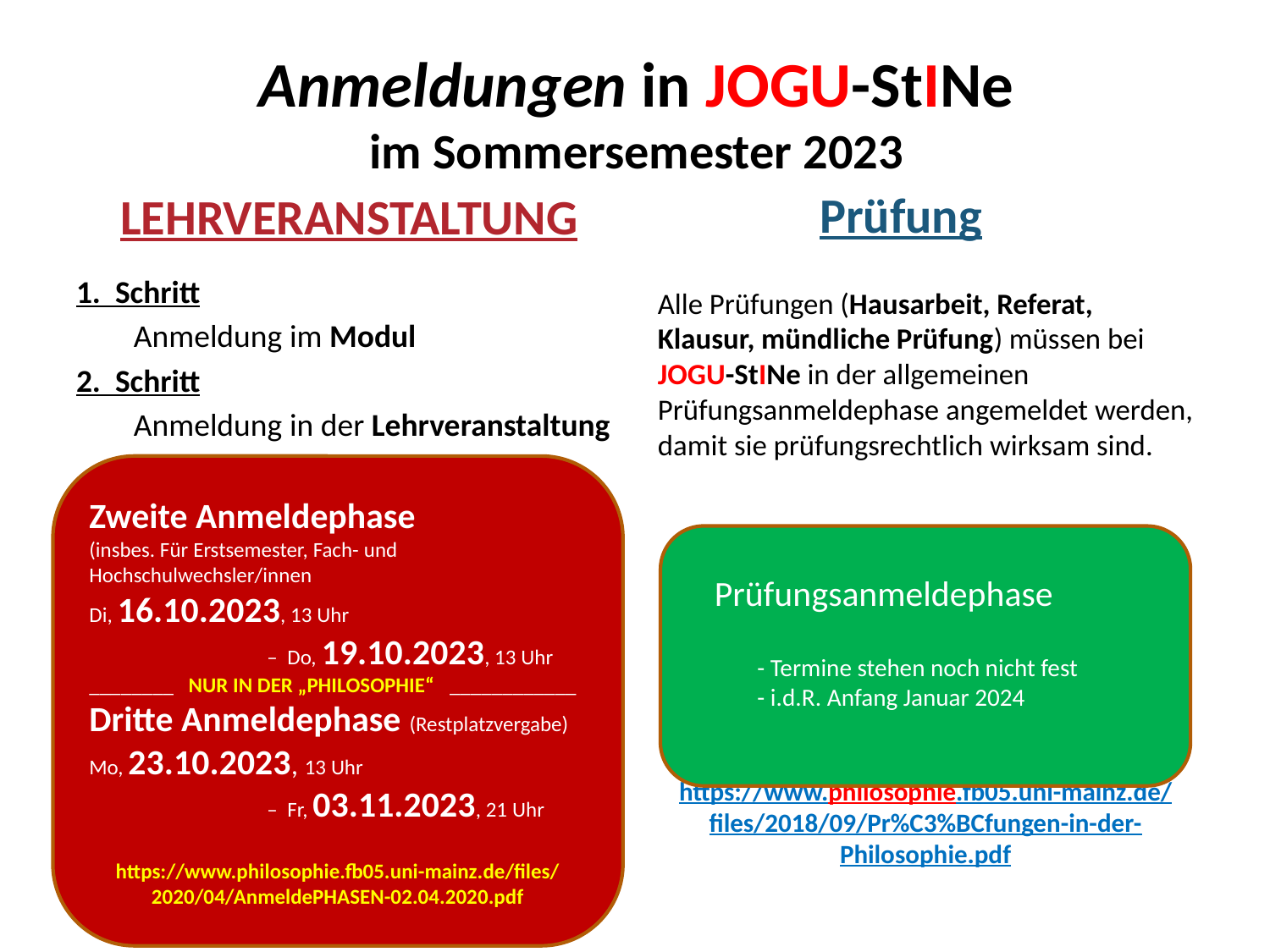

# Anmeldungen in JOGU-StINe im Sommersemester 2023

1.  Schritt
        Anmeldung im Modul
2.  Schritt
        Anmeldung in der Lehrveranstaltung

Alle Prüfungen (Hausarbeit, Referat, Klausur, mündliche Prüfung) müssen bei JOGU-StINe in der allgemeinen Prüfungsanmeldephase angemeldet werden, damit sie prüfungsrechtlich wirksam sind.

https://www.philosophie.fb05.uni-mainz.de/files/2018/09/Pr%C3%BCfungen-in-der-Philosophie.pdf
Prüfung
LEHRVERANSTALTUNG
Zweite Anmeldephase
(insbes. Für Erstsemester, Fach- und Hochschulwechsler/innen
Di, 16.10.2023, 13 Uhr
                            –  Do, 19.10.2023, 13 Uhr
________   NUR IN DER „PHILOSOPHIE“   ____________
Dritte Anmeldephase (Restplatzvergabe)
Mo, 23.10.2023, 13 Uhr
                            –  Fr, 03.11.2023, 21 Uhr

https://www.philosophie.fb05.uni-mainz.de/files/2020/04/AnmeldePHASEN-02.04.2020.pdf
    Prüfungsanmeldephase

             - Termine stehen noch nicht fest
             - i.d.R. Anfang Januar 2024